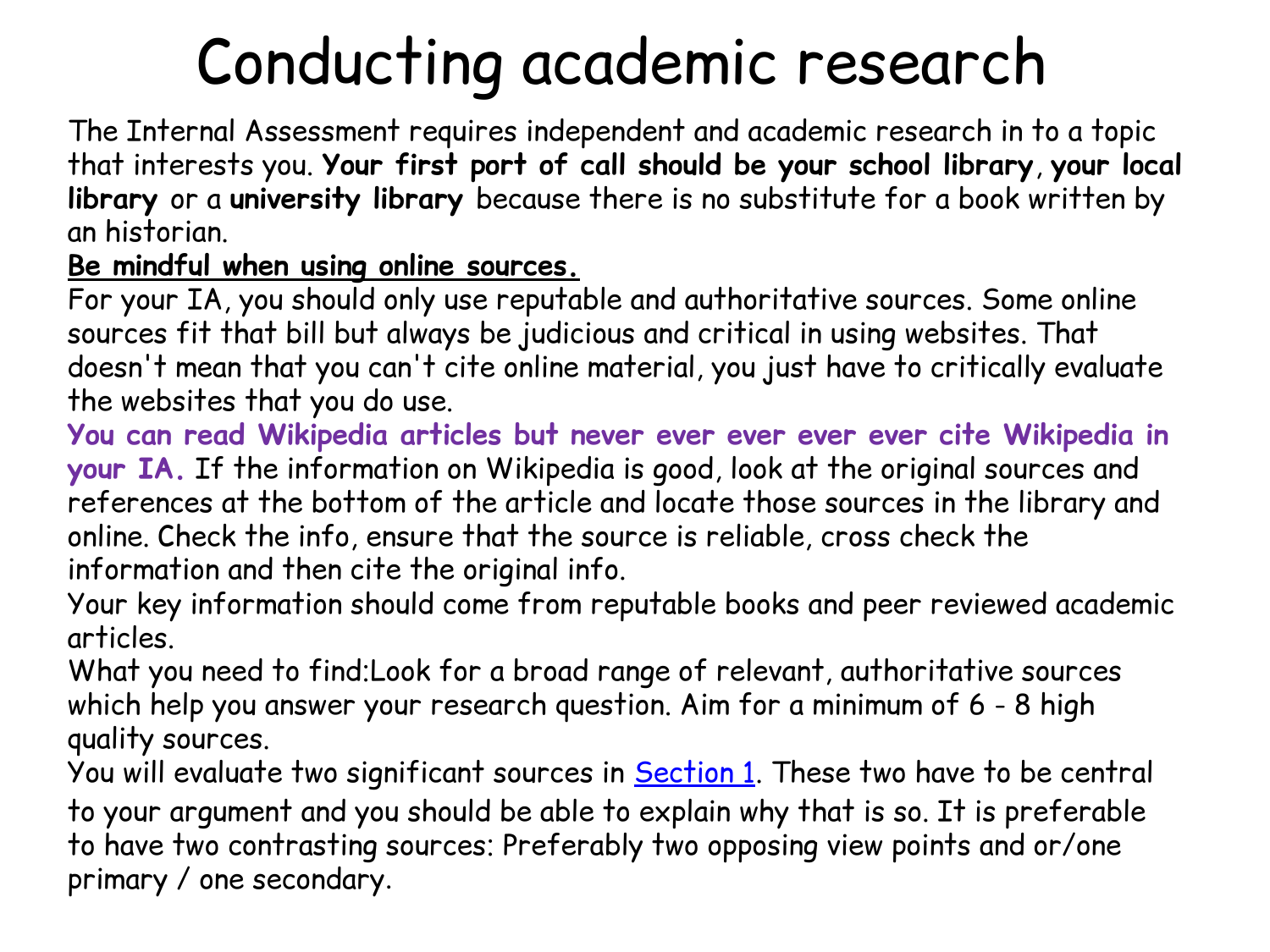

# Conducting academic research
The Internal Assessment requires independent and academic research in to a topic that interests you. Your first port of call should be your school library, your local library or a university library because there is no substitute for a book written by an historian.
Be mindful when using online sources.
For your IA, you should only use reputable and authoritative sources. Some online sources fit that bill but always be judicious and critical in using websites. That doesn't mean that you can't cite online material, you just have to critically evaluate the websites that you do use. 
You can read Wikipedia articles but never ever ever ever ever cite Wikipedia in your IA. If the information on Wikipedia is good, look at the original sources and references at the bottom of the article and locate those sources in the library and online. Check the info, ensure that the source is reliable, cross check the information and then cite the original info.
Your key information should come from reputable books and peer reviewed academic articles.
What you need to find:Look for a broad range of relevant, authoritative sources which help you answer your research question. Aim for a minimum of 6 - 8 high quality sources.
You will evaluate two significant sources in Section 1. These two have to be central to your argument and you should be able to explain why that is so. It is preferable to have two contrasting sources: Preferably two opposing view points and or/one primary / one secondary.